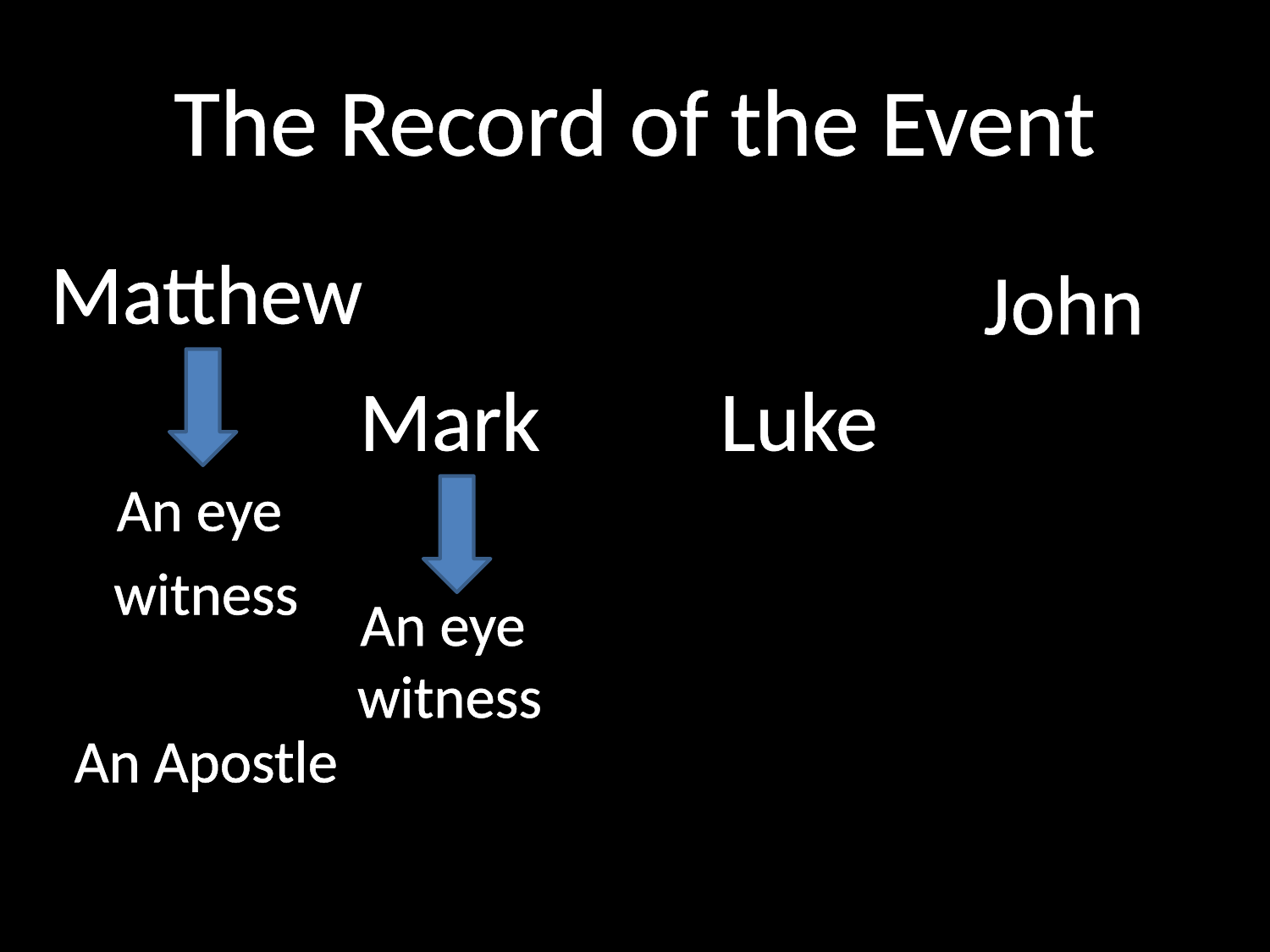

# The Record of the Event
Matthew

An eye
witness

An Apostle
John

Mark

An eye
witness

Luke